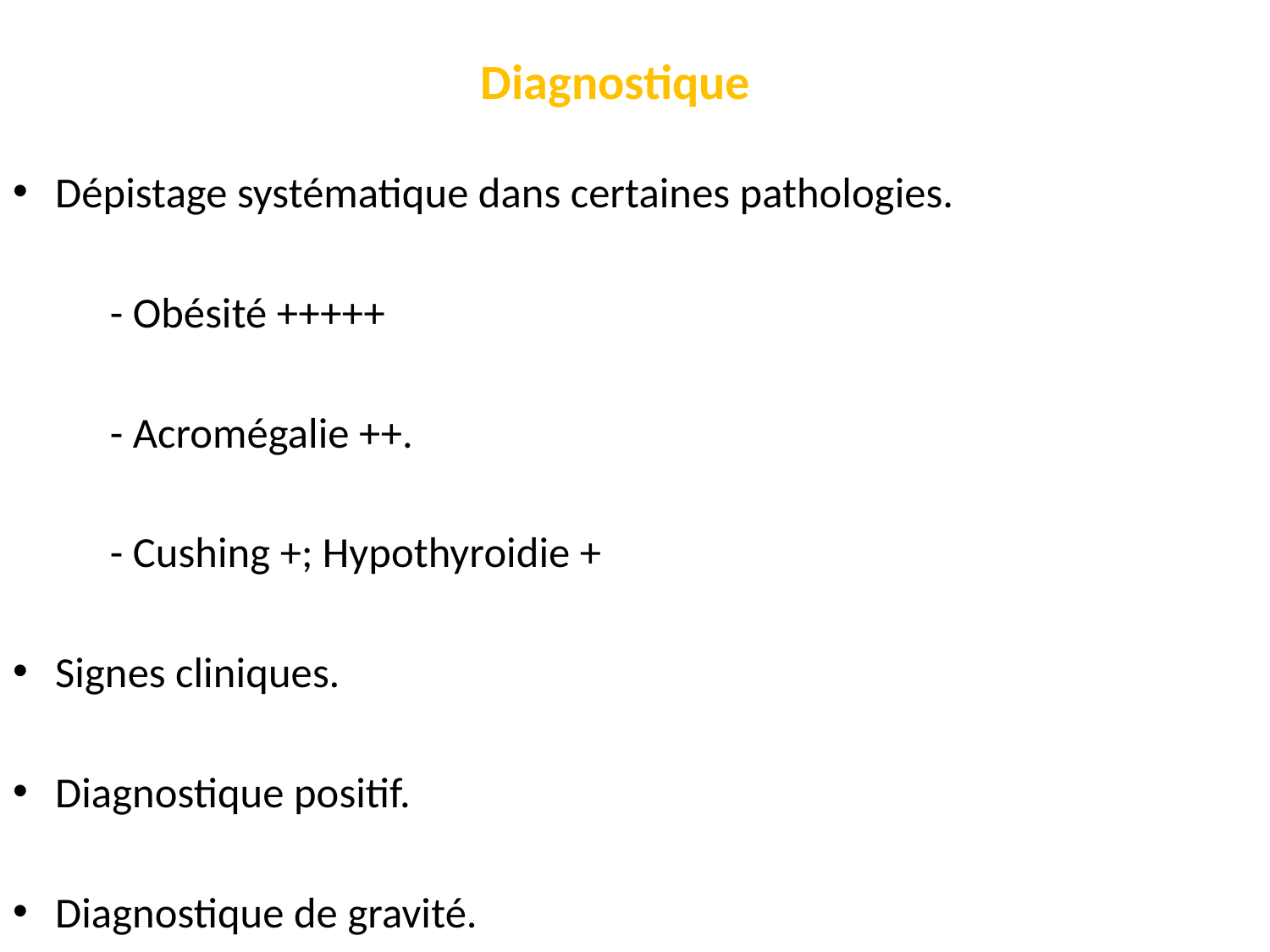

# Diagnostique
Dépistage systématique dans certaines pathologies.

          - Obésité +++++

          - Acromégalie ++.

          - Cushing +; Hypothyroidie +

Signes cliniques.

Diagnostique positif.

Diagnostique de gravité.